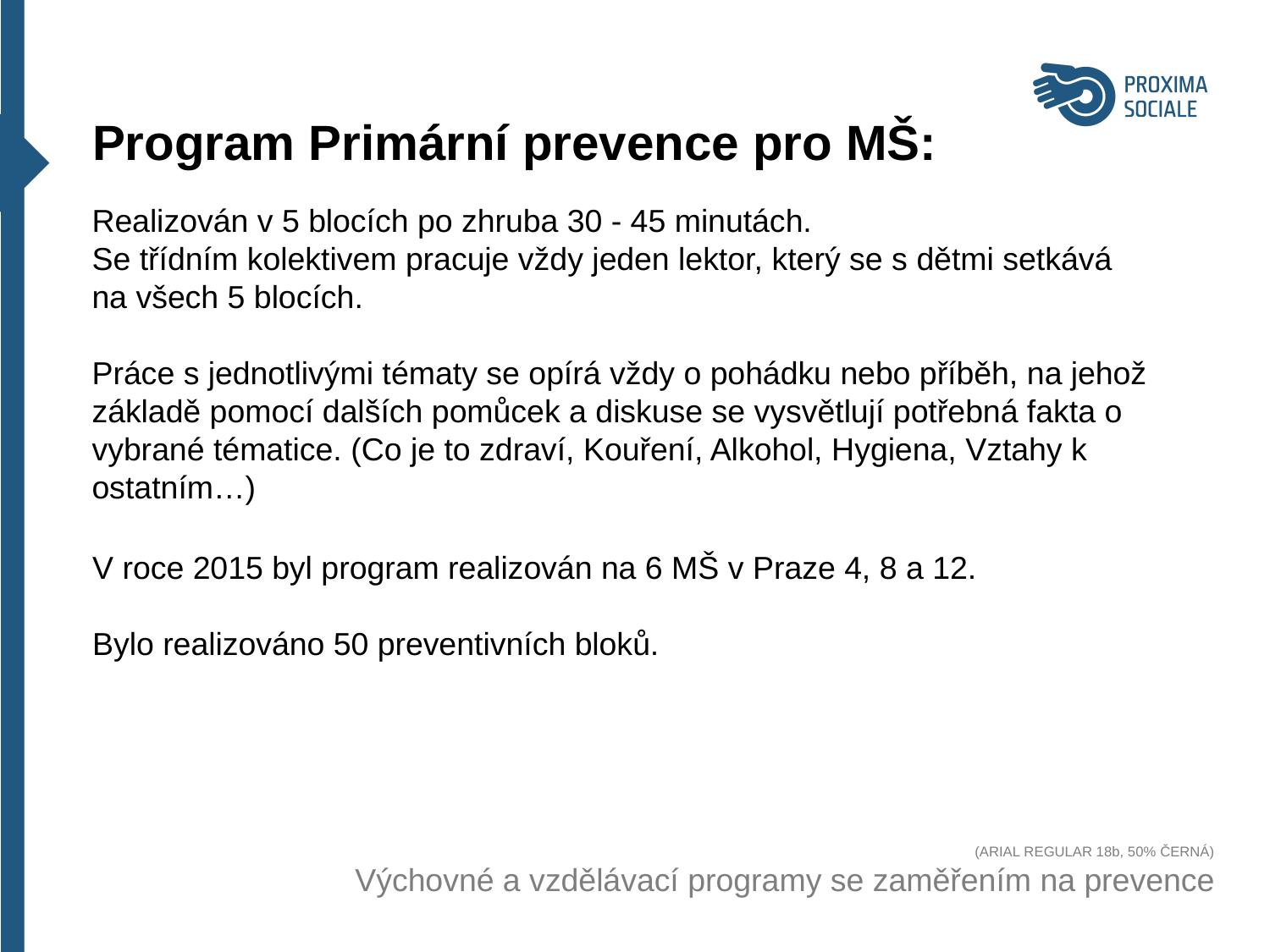

Program Primární prevence pro MŠ:

(ARIAL REGULAR 18b, 50% ČERNÁ)
 Výchovné a vzdělávací programy se zaměřením na prevence

Realizován v 5 blocích po zhruba 30 - 45 minutách.
Se třídním kolektivem pracuje vždy jeden lektor, který se s dětmi setkává na všech 5 blocích.

Práce s jednotlivými tématy se opírá vždy o pohádku nebo příběh, na jehož základě pomocí dalších pomůcek a diskuse se vysvětlují potřebná fakta o vybrané tématice. (Co je to zdraví, Kouření, Alkohol, Hygiena, Vztahy k ostatním…)

V roce 2015 byl program realizován na 6 MŠ v Praze 4, 8 a 12.

Bylo realizováno 50 preventivních bloků.